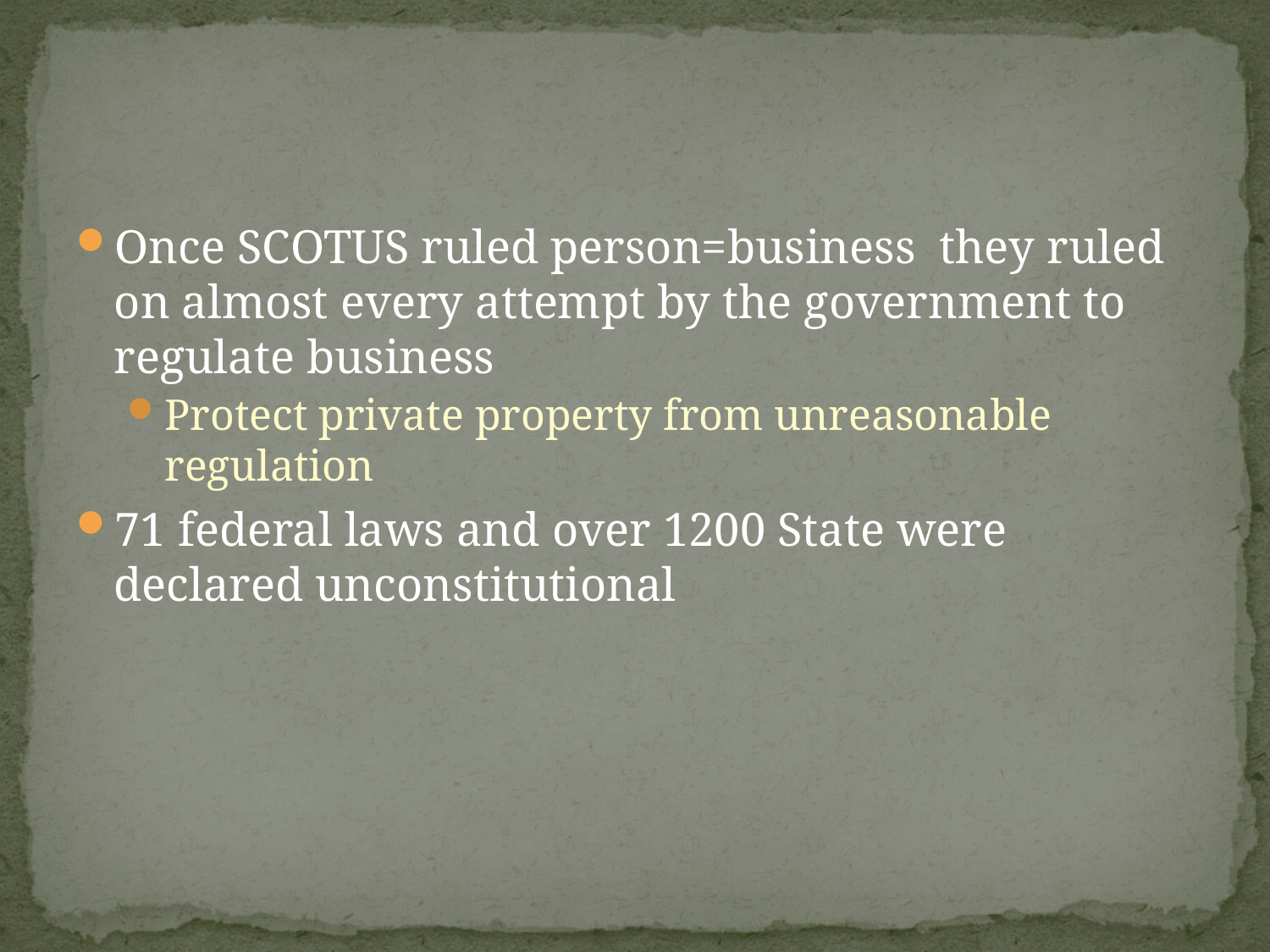

#
Once SCOTUS ruled person=business  they ruled on almost every attempt by the government to regulate business
Protect private property from unreasonable regulation
71 federal laws and over 1200 State were declared unconstitutional